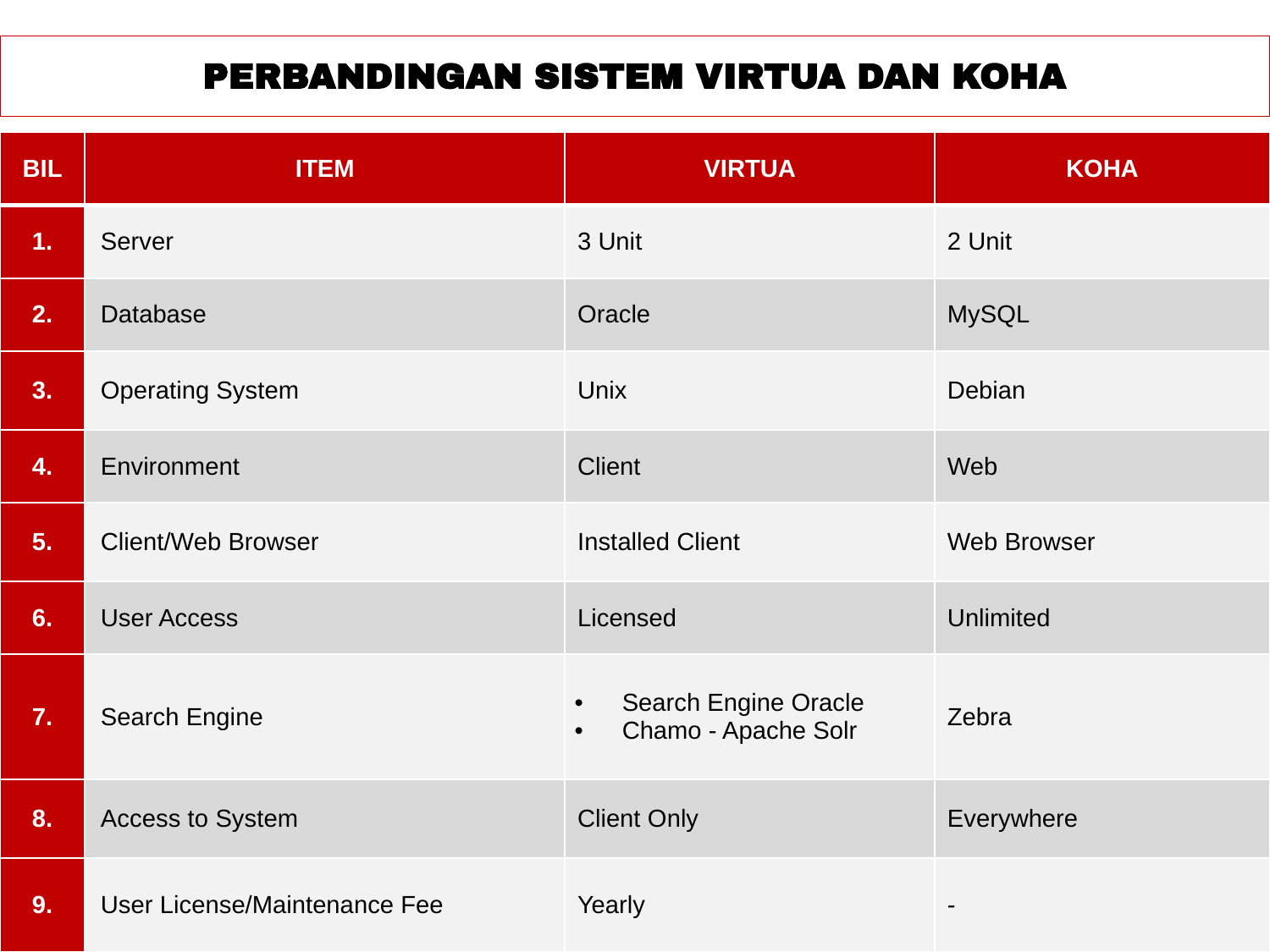

# PERBANDINGAN SISTEM VIRTUA DAN KOHA
| BIL | ITEM | VIRTUA | KOHA |
| --- | --- | --- | --- |
| 1. | Server | 3 Unit | 2 Unit |
| 2. | Database | Oracle | MySQL |
| 3. | Operating System | Unix | Debian |
| 4. | Environment | Client | Web |
| 5. | Client/Web Browser | Installed Client | Web Browser |
| 6. | User Access | Licensed | Unlimited |
| 7. | Search Engine | Search Engine Oracle Chamo - Apache Solr | Zebra |
| 8. | Access to System | Client Only | Everywhere |
| 9. | User License/Maintenance Fee | Yearly | - |